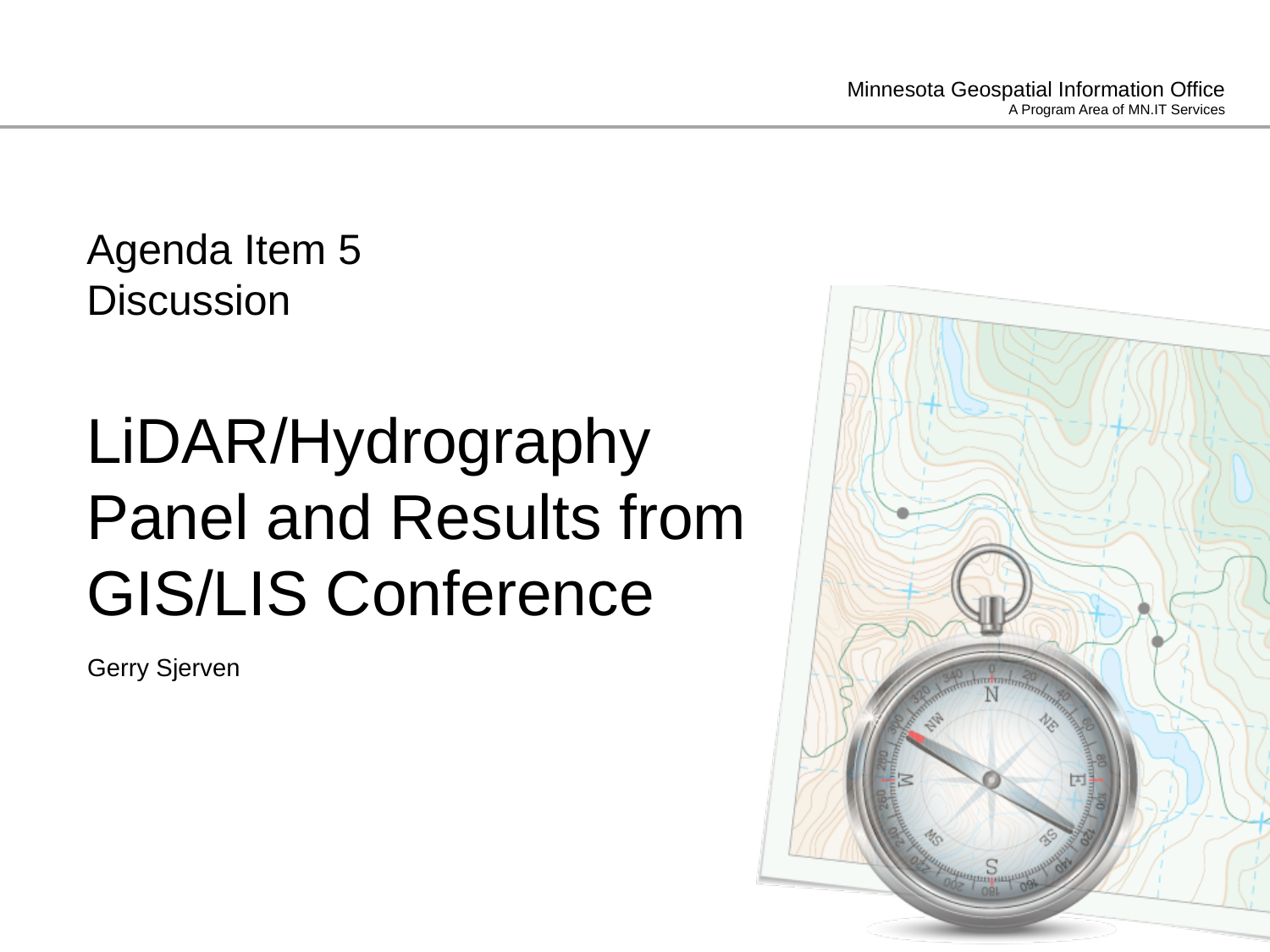

# Agenda Item 5 Discussion LiDAR/Hydrography Panel and Results from GIS/LIS Conference
Gerry Sjerven